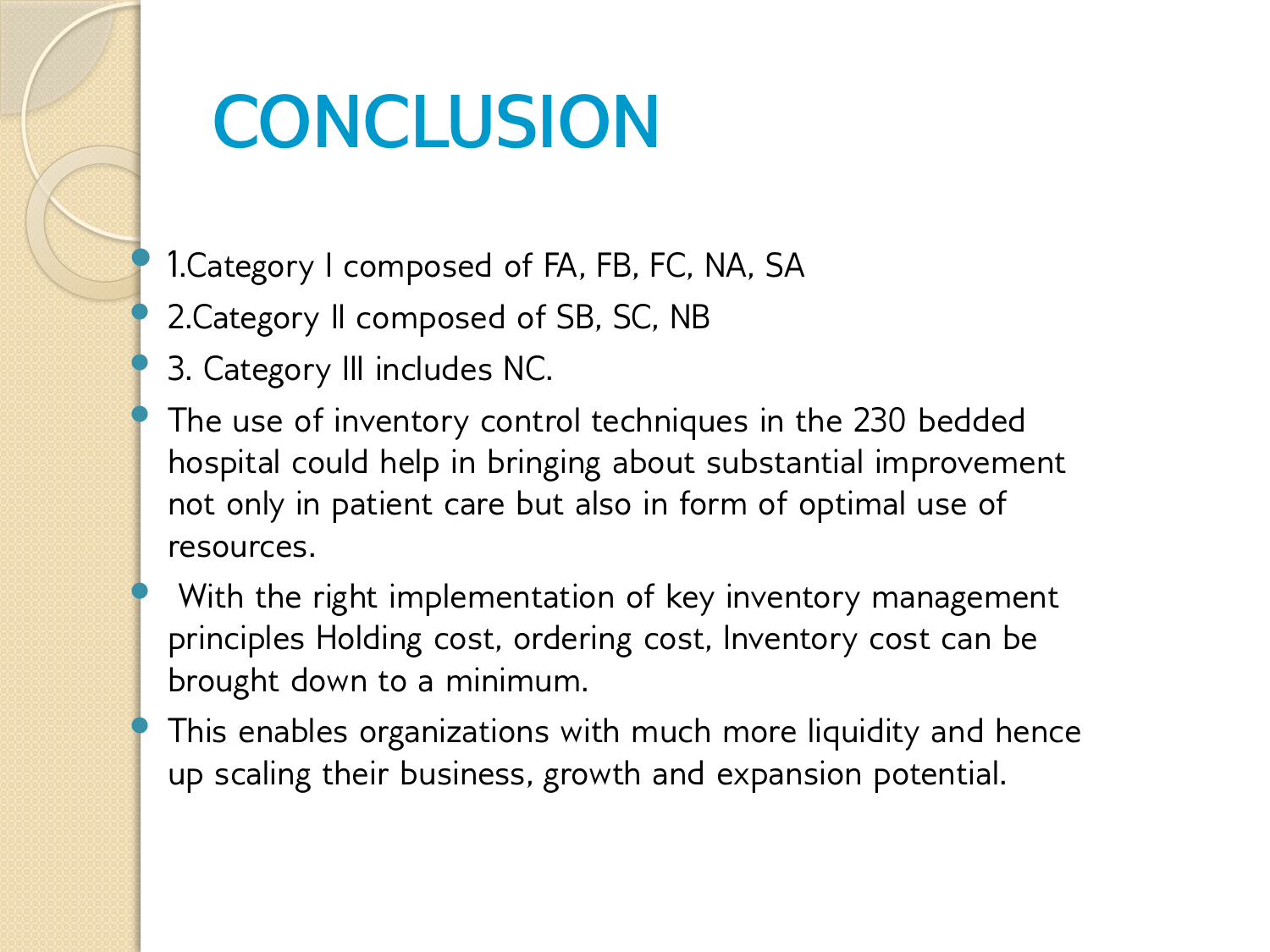

# CONCLUSION
1.Category I composed of FA, FB, FC, NA, SA
2.Category II composed of SB, SC, NB
3. Category III includes NC.
The use of inventory control techniques in the 230 bedded hospital could help in bringing about substantial improvement not only in patient care but also in form of optimal use of resources.
 With the right implementation of key inventory management principles Holding cost, ordering cost, Inventory cost can be brought down to a minimum.
This enables organizations with much more liquidity and hence up scaling their business, growth and expansion potential.